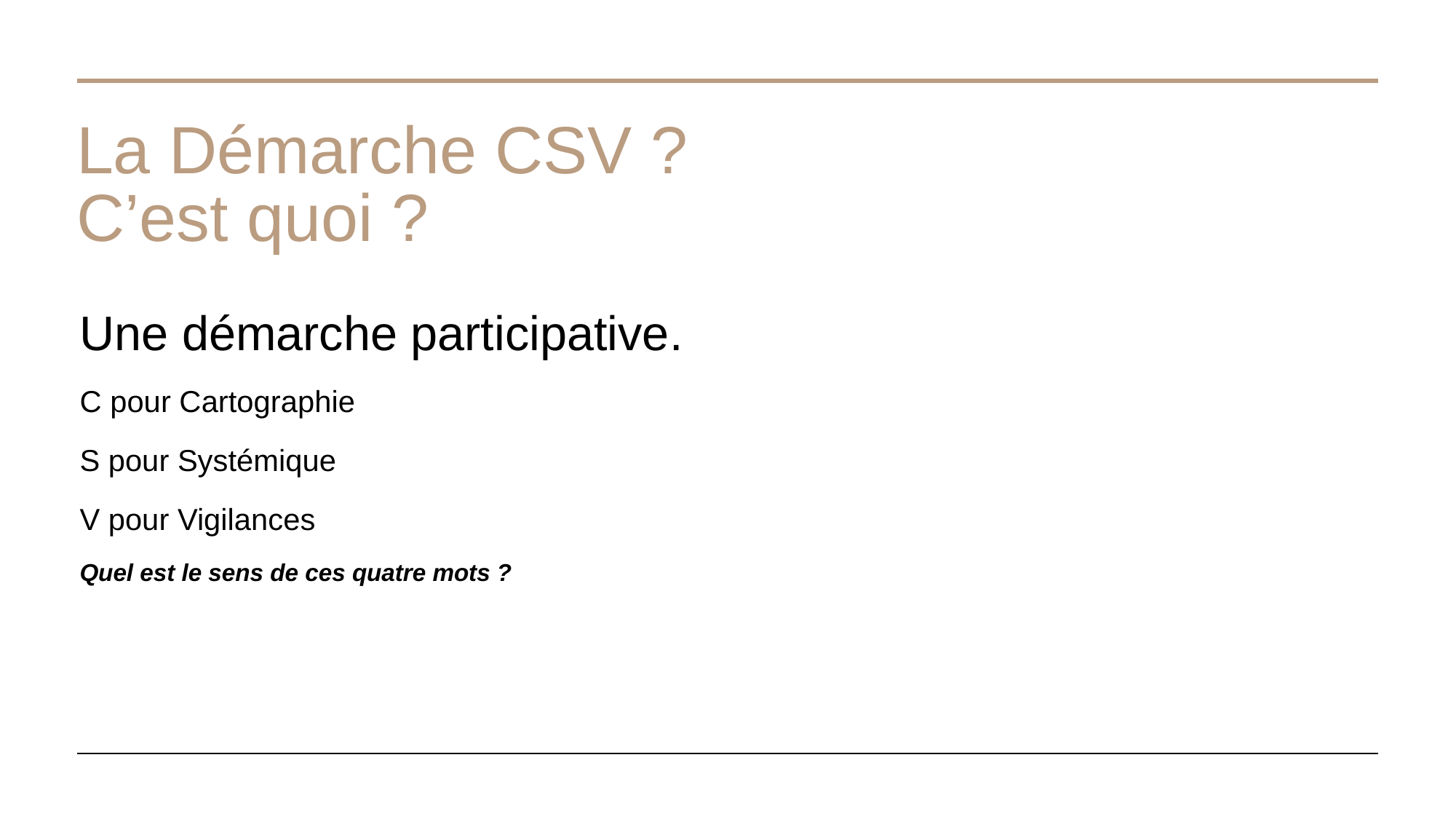

# La Démarche CSV ? C’est quoi ?
Une démarche participative.
C pour Cartographie
S pour Systémique
V pour Vigilances
Quel est le sens de ces quatre mots ?